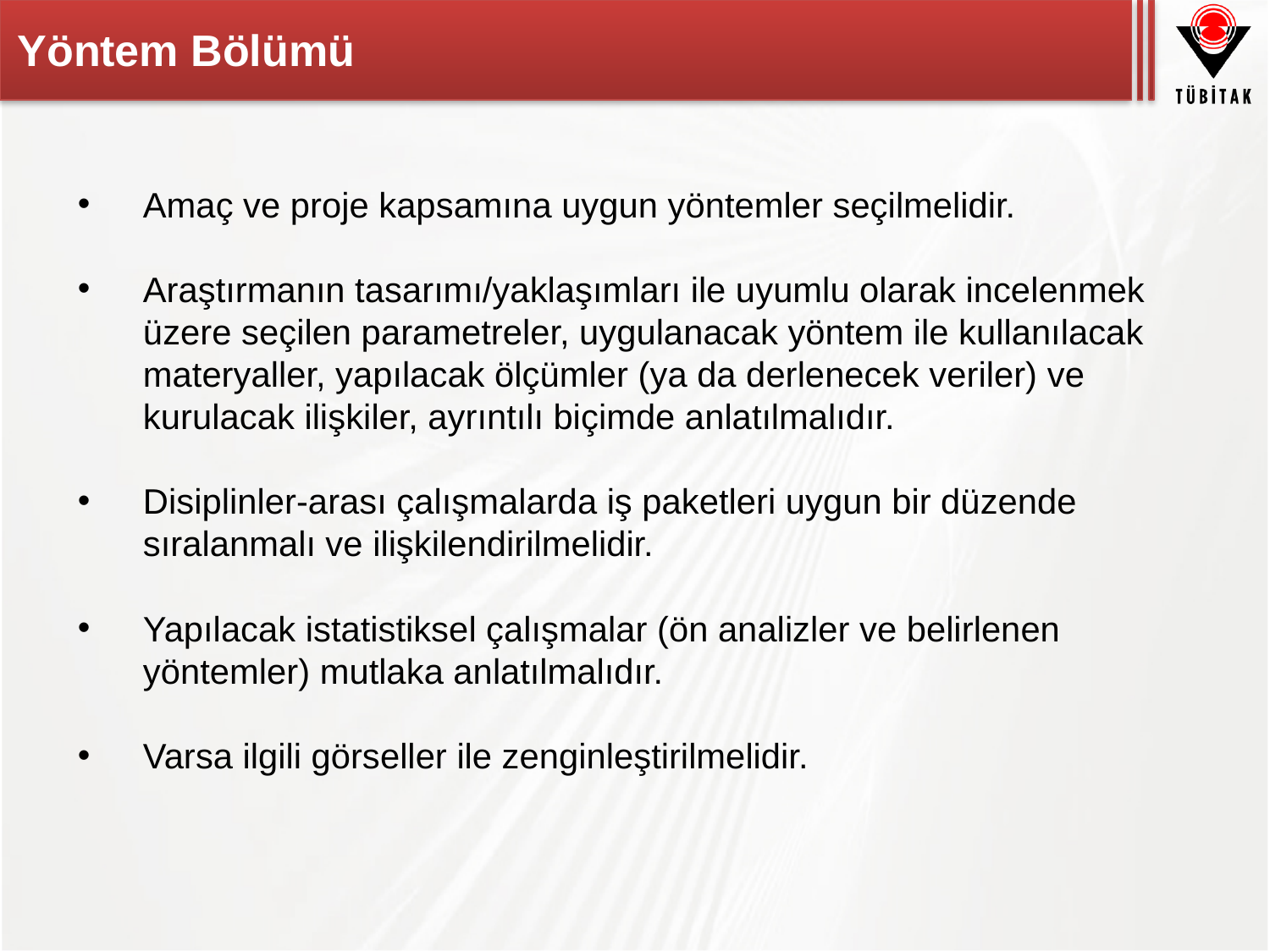

# Yöntem Bölümü
Amaç ve proje kapsamına uygun yöntemler seçilmelidir.

Araştırmanın tasarımı/yaklaşımları ile uyumlu olarak incelenmek üzere seçilen parametreler, uygulanacak yöntem ile kullanılacak materyaller, yapılacak ölçümler (ya da derlenecek veriler) ve kurulacak ilişkiler, ayrıntılı biçimde anlatılmalıdır.

Disiplinler-arası çalışmalarda iş paketleri uygun bir düzende sıralanmalı ve ilişkilendirilmelidir.

Yapılacak istatistiksel çalışmalar (ön analizler ve belirlenen yöntemler) mutlaka anlatılmalıdır.

Varsa ilgili görseller ile zenginleştirilmelidir.